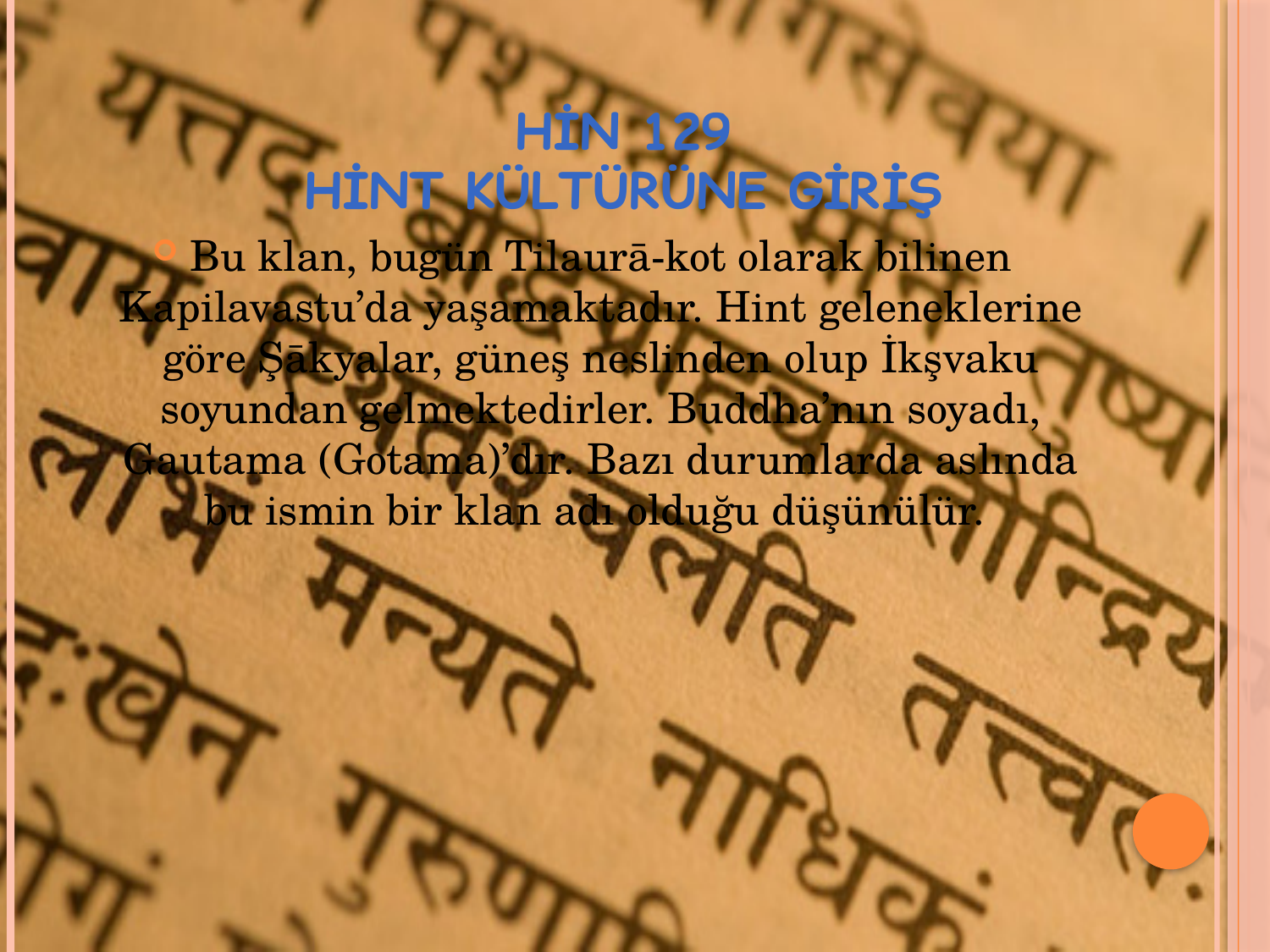

# HİN 129 HİNT KÜLTÜRÜNE GİRİŞ

Bu klan, bugün Tilaurā-kot olarak bilinen Kapilavastu’da yaşamaktadır. Hint geleneklerine göre Şākyalar, güneş neslinden olup İkşvaku soyundan gelmektedirler. Buddha’nın soyadı, Gautama (Gotama)’dır. Bazı durumlarda aslında bu ismin bir klan adı olduğu düşünülür.